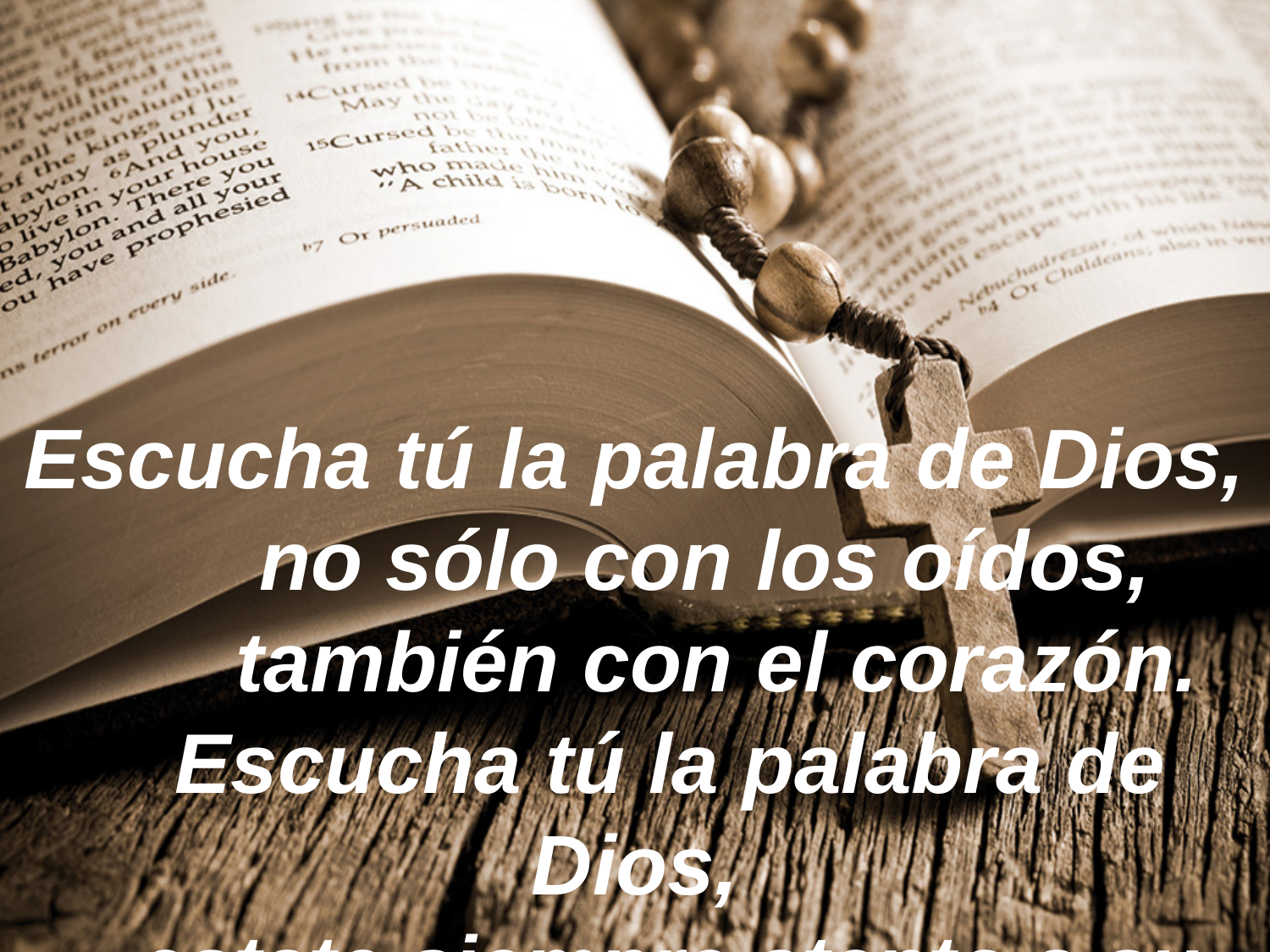

Escucha tú la palabra de Dios,
      no sólo con los oídos,
       también con el corazón.
   Escucha tú la palabra de Dios,
   estate siempre atento a su voz.